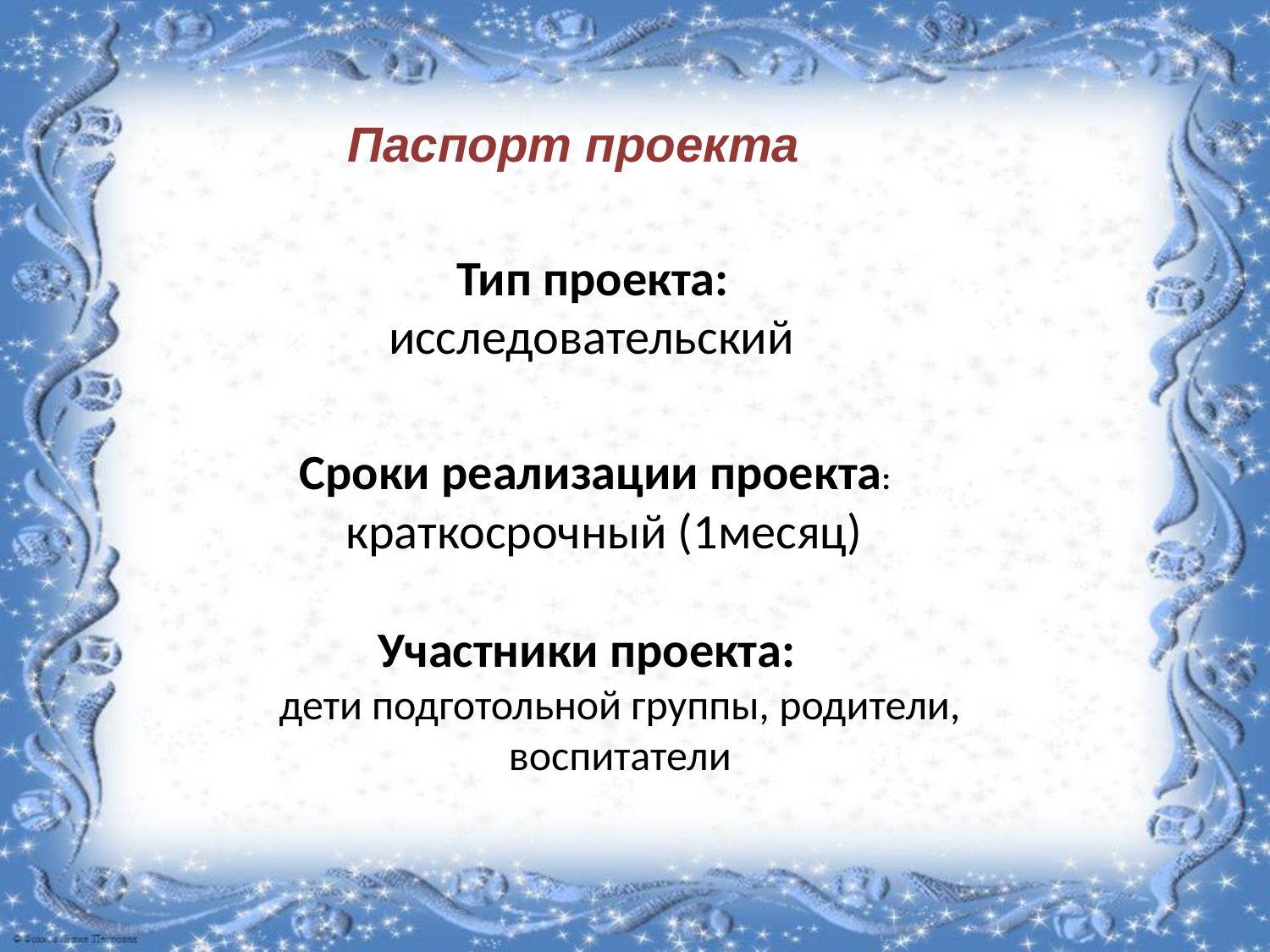

Паспорт проекта

                        Тип проекта:
                            исследовательский

          Сроки реализации проекта:
                      краткосрочный (1месяц)

                 Участники проекта:
дети подготольной группы, родители, воспитатели